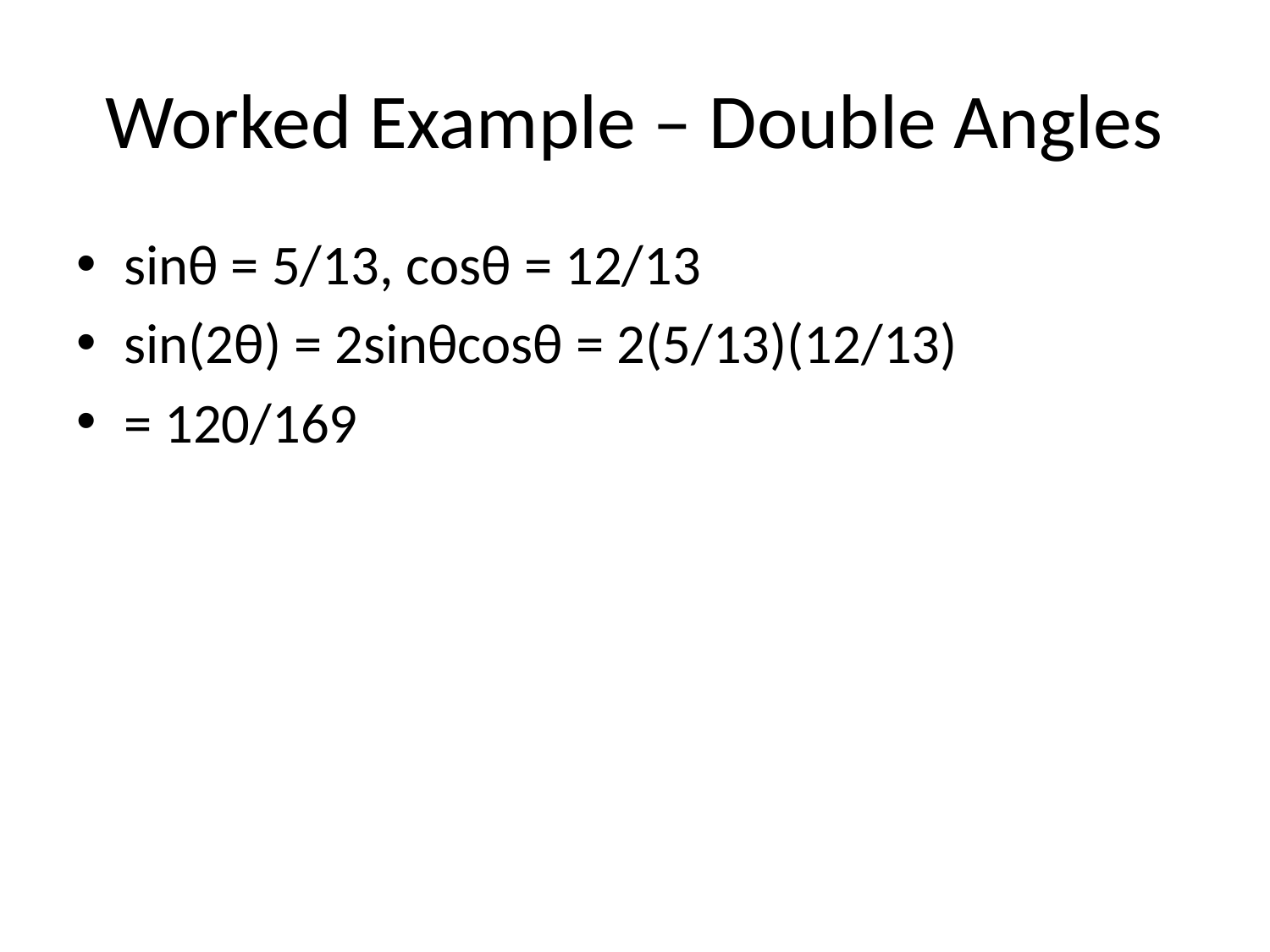

# Worked Example – Double Angles
sinθ = 5/13, cosθ = 12/13
sin(2θ) = 2sinθcosθ = 2(5/13)(12/13)
= 120/169